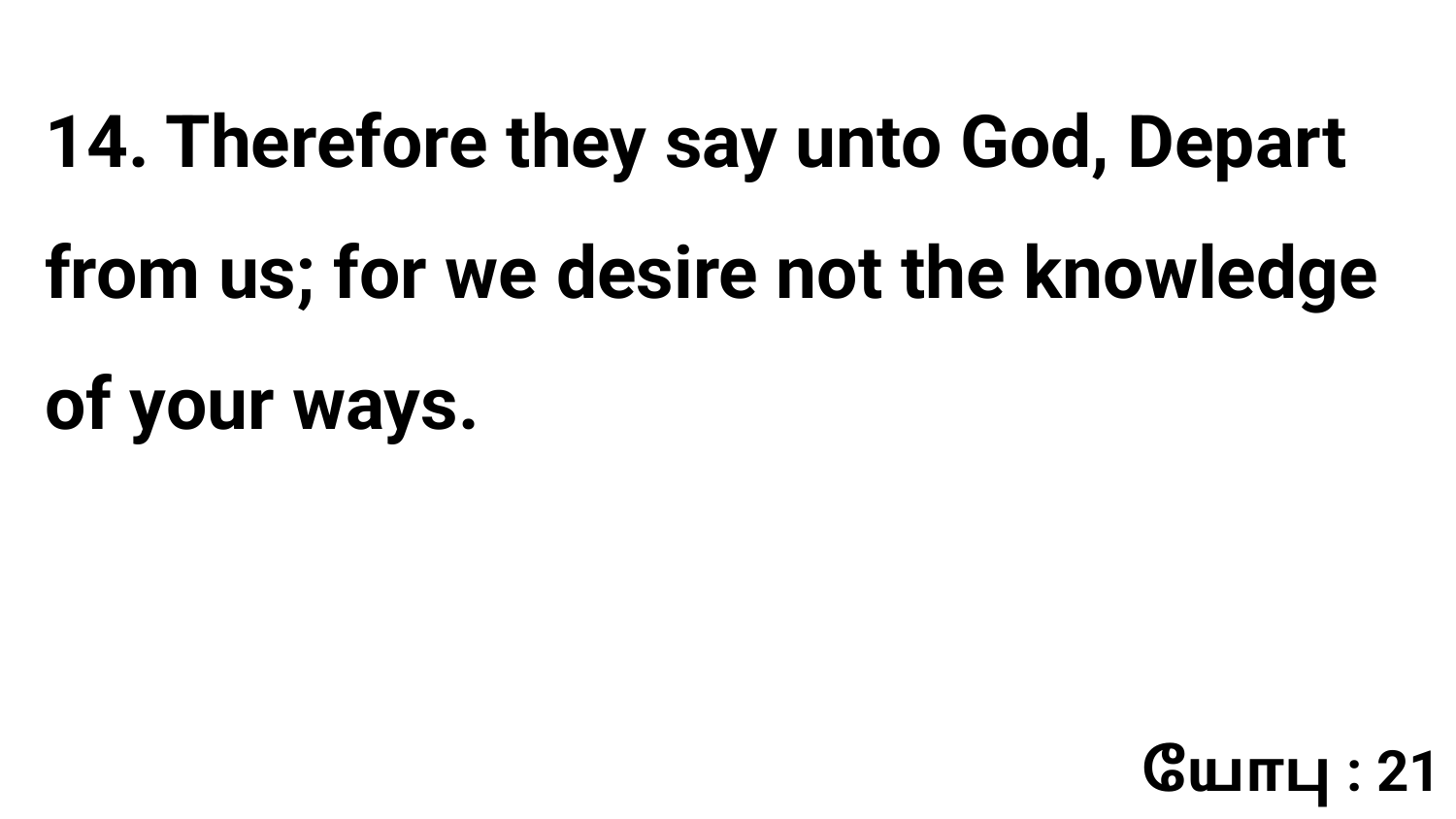

14. Therefore they say unto God, Depart from us; for we desire not the knowledge of your ways.
யோபு : 21